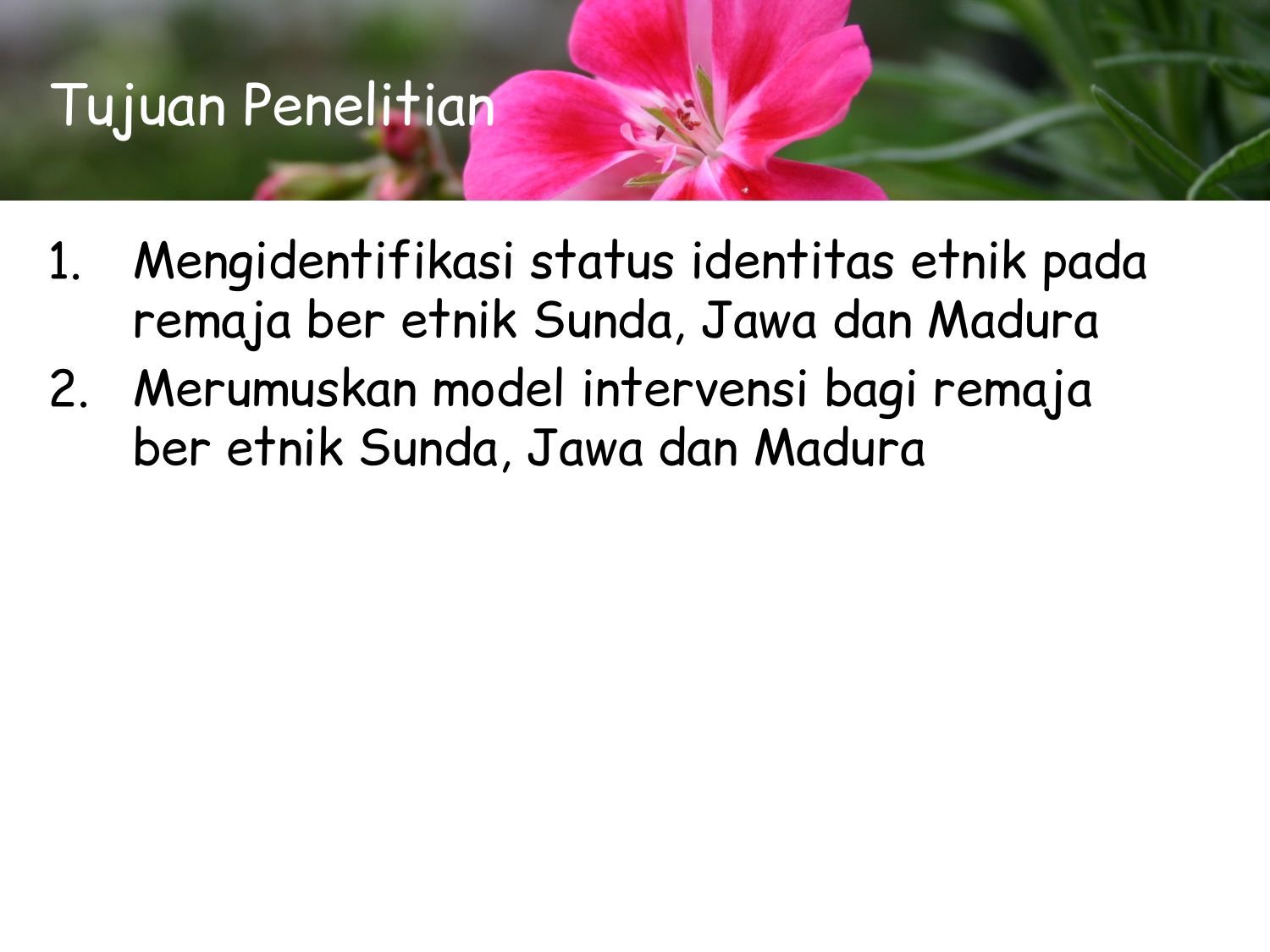

# Tujuan Penelitian
Mengidentifikasi status identitas etnik pada remaja ber etnik Sunda, Jawa dan Madura
Merumuskan model intervensi bagi remaja ber etnik Sunda, Jawa dan Madura